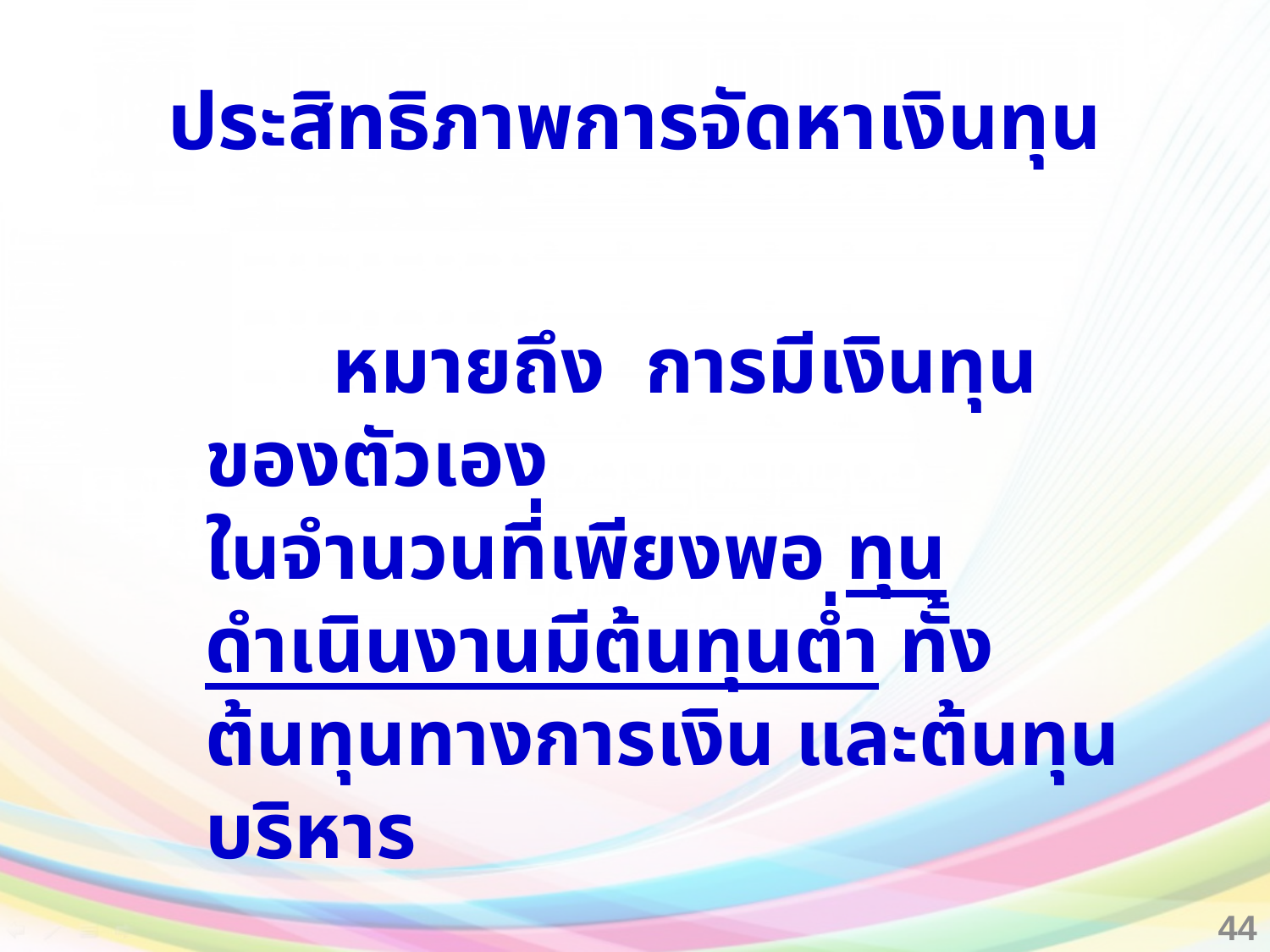

# ประสิทธิภาพการจัดหาเงินทุน

		หมายถึง  การมีเงินทุนของตัวเอง
ในจำนวนที่เพียงพอ ทุนดำเนินงานมีต้นทุนต่ำ ทั้งต้นทุนทางการเงิน และต้นทุนบริหาร
44